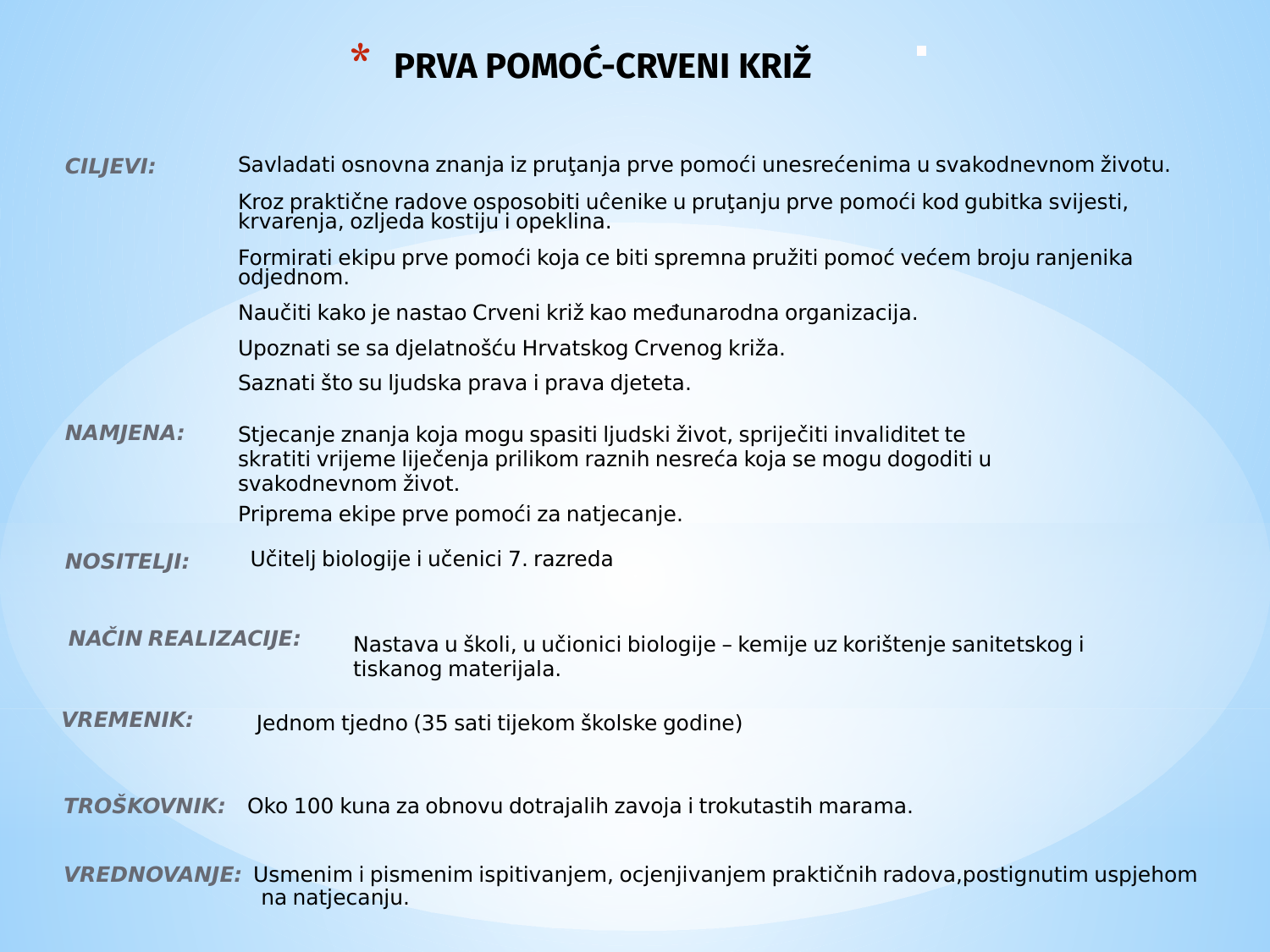

# PRVA POMOĆ-CRVENI KRIŽ

Savladati osnovna znanja iz pruţanja prve pomoći unesrećenima u svakodnevnom životu.
Kroz praktične radove osposobiti uĉenike u pruţanju prve pomoći kod gubitka svijesti,
krvarenja, ozljeda kostiju i opeklina.
Formirati ekipu prve pomoći koja ce biti spremna pružiti pomoć većem broju ranjenika
odjednom.
Naučiti kako je nastao Crveni križ kao međunarodna organizacija.
Upoznati se sa djelatnošću Hrvatskog Crvenog križa.
Saznati što su ljudska prava i prava djeteta.

Stjecanje znanja koja mogu spasiti ljudski život, spriječiti invaliditet te
skratiti vrijeme liječenja prilikom raznih nesreća koja se mogu dogoditi u
svakodnevnom život.
Priprema ekipe prve pomoći za natjecanje.

		Učitelj biologije i učenici 7. razreda
CILJEVI:

NAMJENA:

NOSITELJI:
NAČIN REALIZACIJE:
Nastava u školi, u učionici biologije – kemije uz korištenje sanitetskog i
tiskanog materijala.
VREMENIK:
Jednom tjedno (35 sati tijekom školske godine)
TROŠKOVNIK:    Oko 100 kuna za obnovu dotrajalih zavoja i trokutastih marama.

VREDNOVANJE:  Usmenim i pismenim ispitivanjem, ocjenjivanjem praktičnih radova,postignutim uspjehom
	na natjecanju.